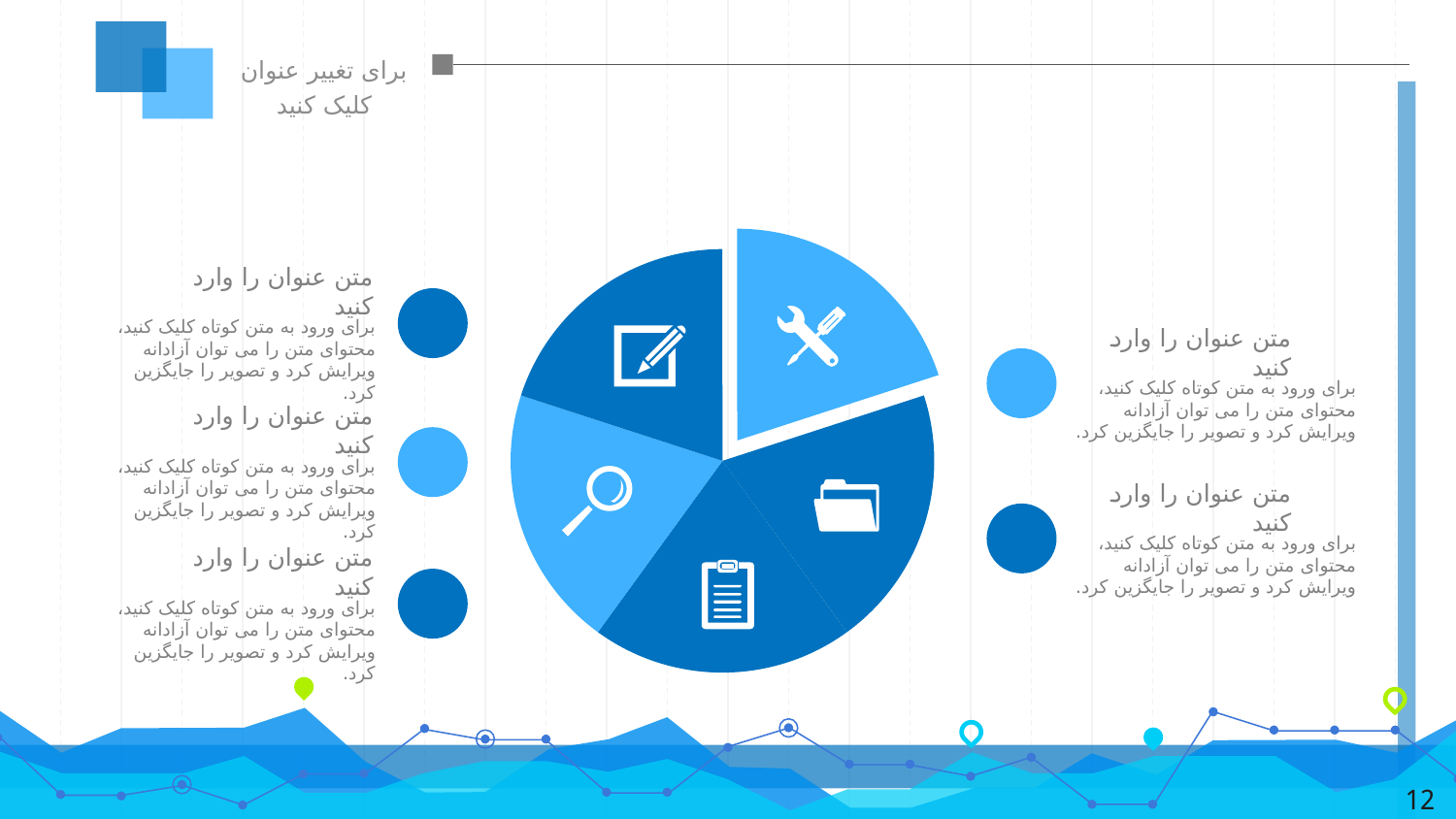

برای تغییر عنوان کلیک کنید

متن عنوان را وارد کنید
برای ورود به متن کوتاه کلیک کنید، محتوای متن را می توان آزادانه ویرایش کرد و تصویر را جایگزین کرد.

متن عنوان را وارد کنید
برای ورود به متن کوتاه کلیک کنید، محتوای متن را می توان آزادانه ویرایش کرد و تصویر را جایگزین کرد.

متن عنوان را وارد کنید
برای ورود به متن کوتاه کلیک کنید، محتوای متن را می توان آزادانه ویرایش کرد و تصویر را جایگزین کرد.

متن عنوان را وارد کنید
برای ورود به متن کوتاه کلیک کنید، محتوای متن را می توان آزادانه ویرایش کرد و تصویر را جایگزین کرد.

متن عنوان را وارد کنید
برای ورود به متن کوتاه کلیک کنید، محتوای متن را می توان آزادانه ویرایش کرد و تصویر را جایگزین کرد.

12